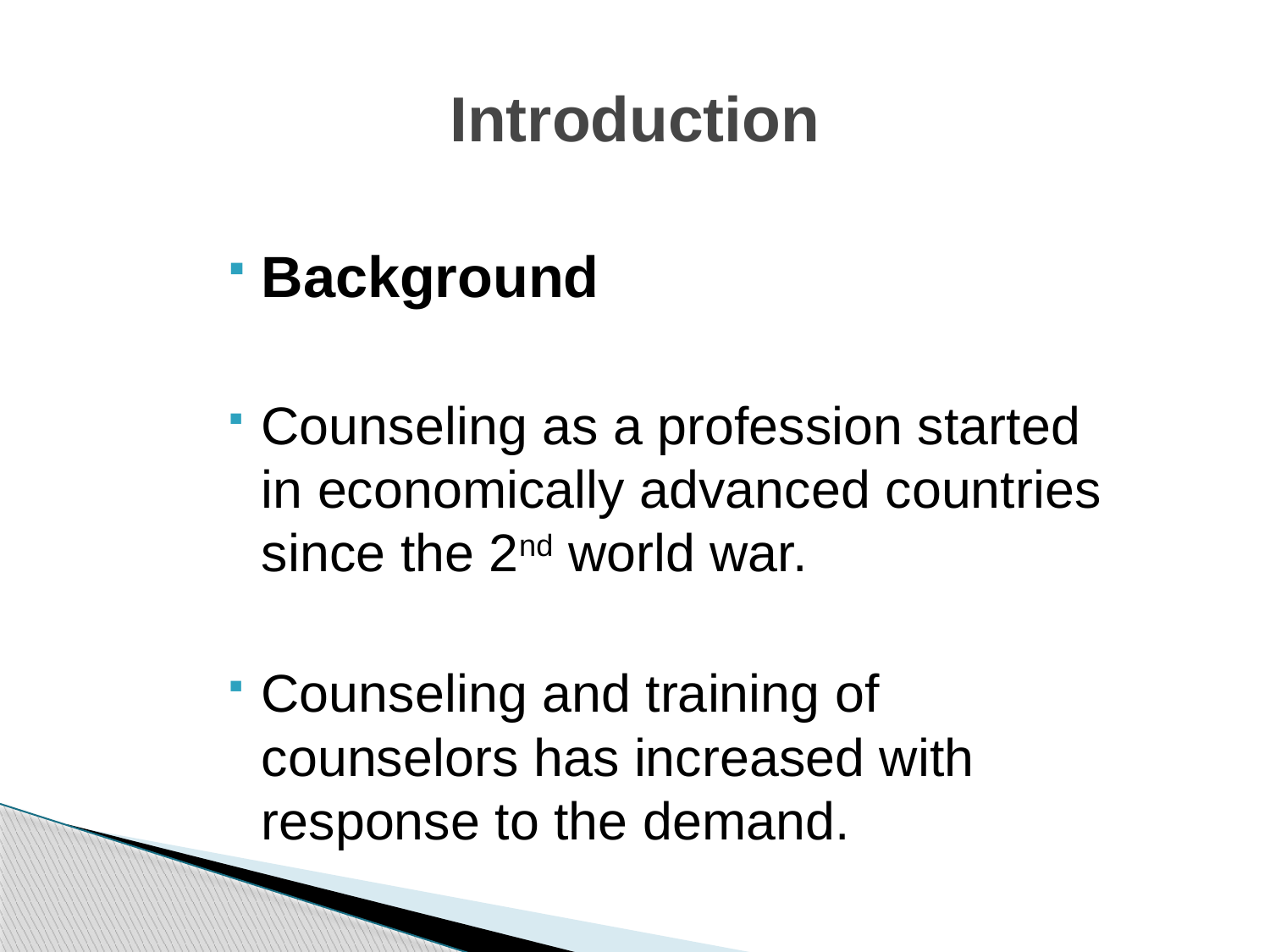

# Introduction
Background

Counseling as a profession started in economically advanced countries since the 2nd world war.

Counseling and training of counselors has increased with response to the demand.